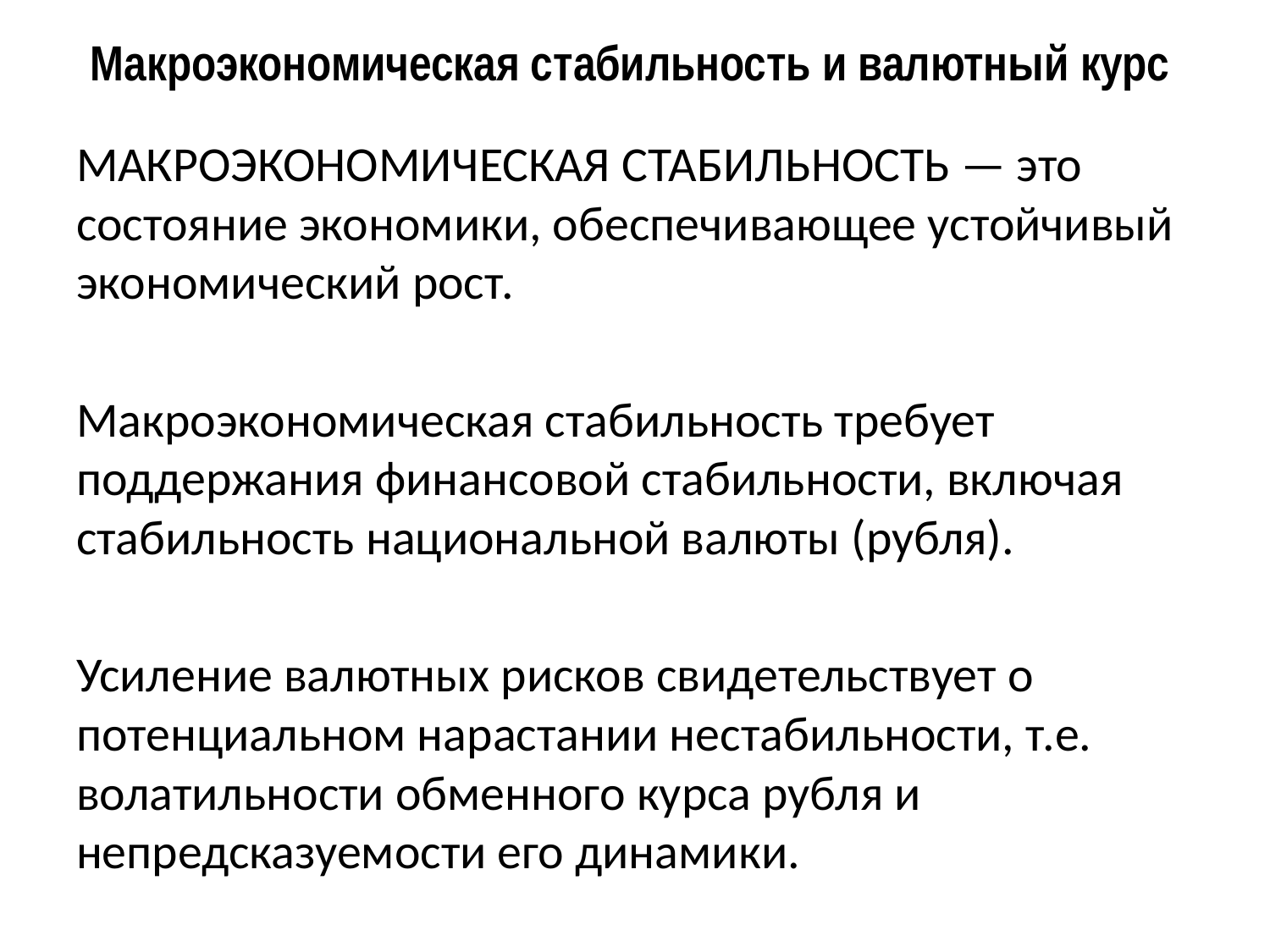

# Макроэкономическая стабильность и валютный курс
МАКРОЭКОНОМИЧЕСКАЯ СТАБИЛЬНОСТЬ — это состояние экономики, обеспечивающее устойчивый экономический рост.

Макроэкономическая стабильность требует поддержания финансовой стабильности, включая стабильность национальной валюты (рубля).

Усиление валютных рисков свидетельствует о потенциальном нарастании нестабильности, т.е. волатильности обменного курса рубля и непредсказуемости его динамики.